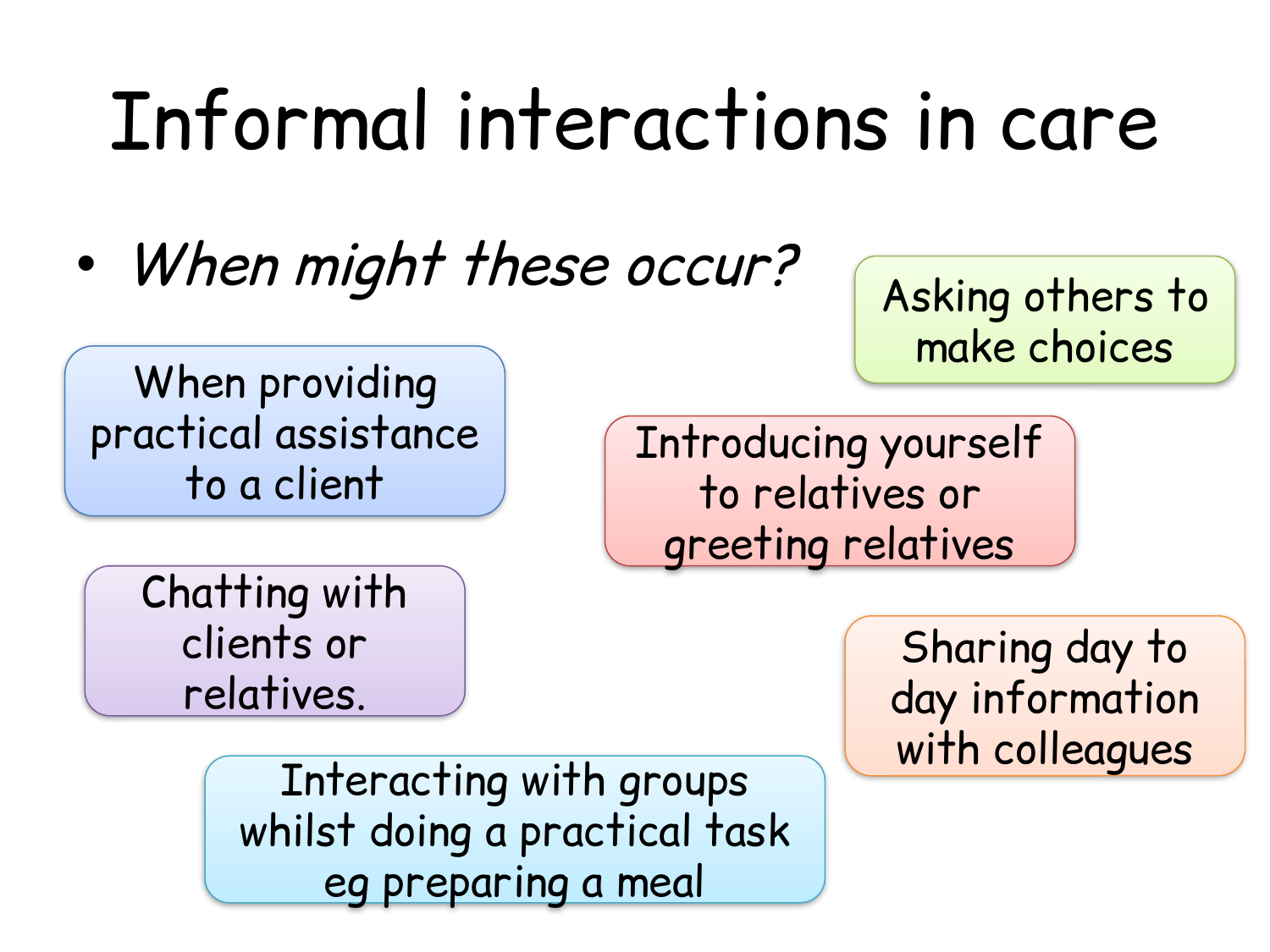

# Informal interactions in care
When might these occur?

Asking others to make choices
When providing practical assistance to a client
Introducing yourself to relatives or greeting relatives
Chatting with clients or relatives.
Sharing day to day information with colleagues
Interacting with groups whilst doing a practical task eg preparing a meal